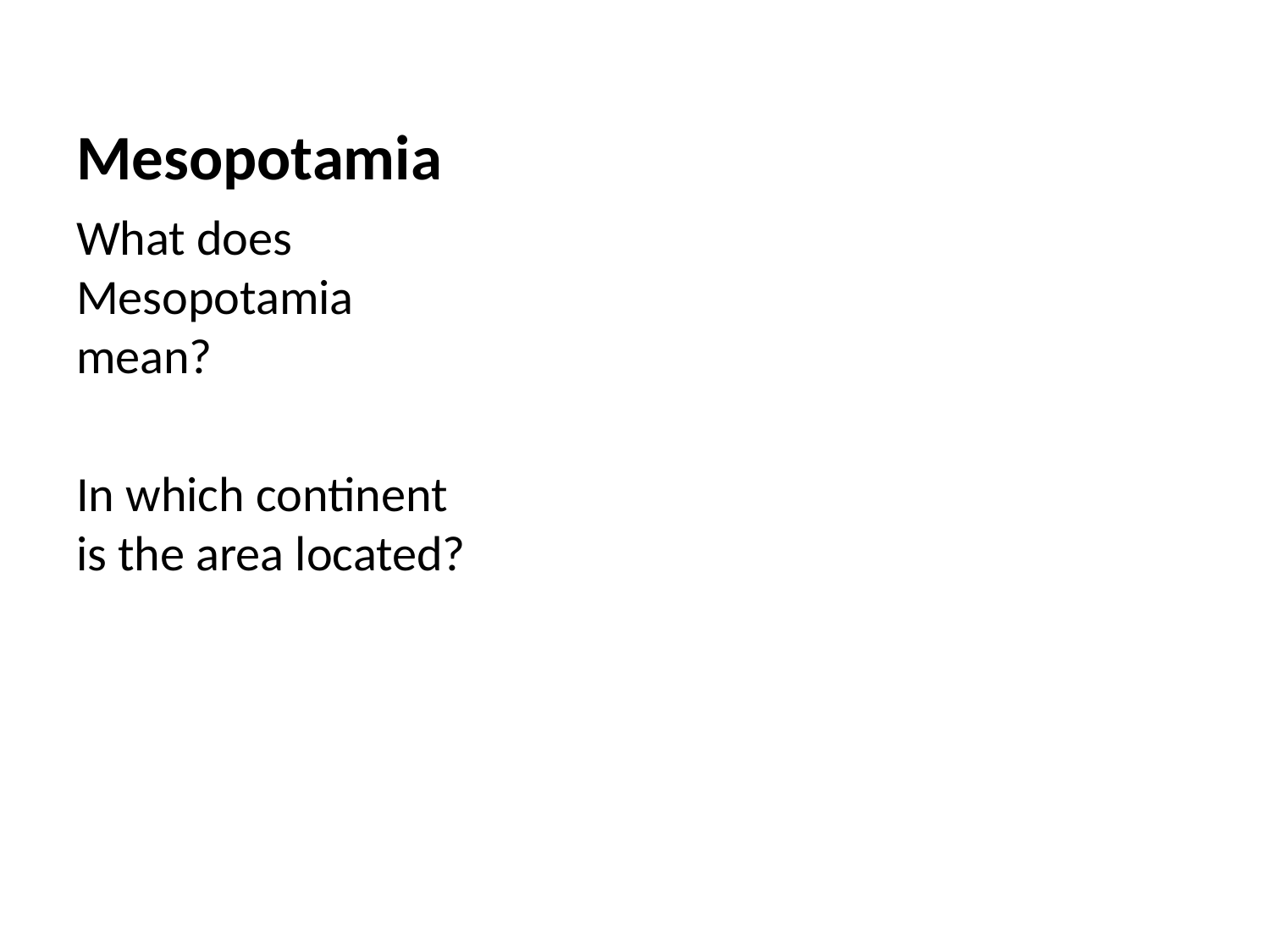

# Mesopotamia

What does Mesopotamia mean?

In which continent is the area located?